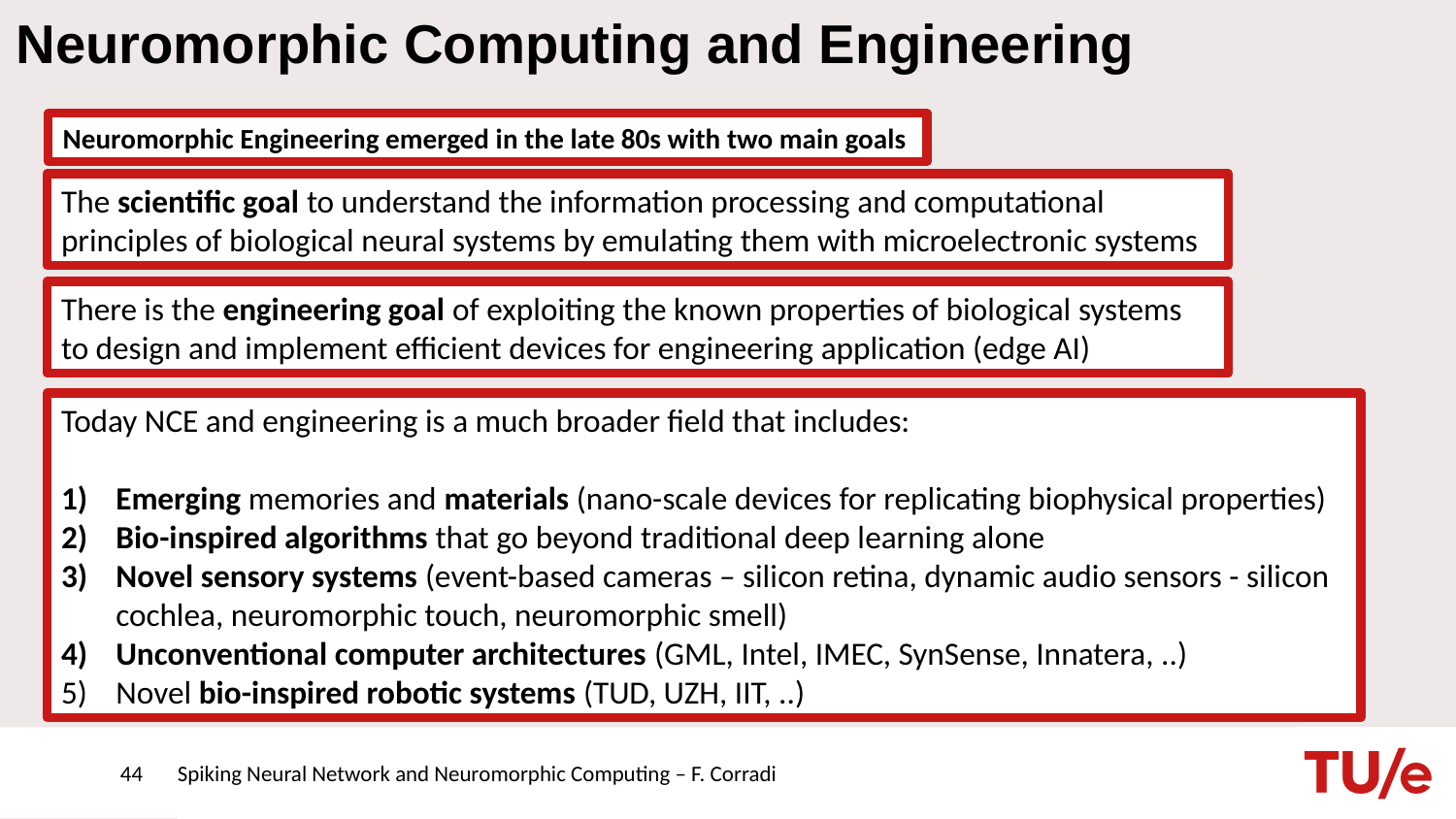

# Neuromorphic Computing and Engineering
Neuromorphic Engineering emerged in the late 80s with two main goals
The scientific goal to understand the information processing and computational principles of biological neural systems by emulating them with microelectronic systems
There is the engineering goal of exploiting the known properties of biological systems to design and implement efficient devices for engineering application (edge AI)
Today NCE and engineering is a much broader field that includes:

Emerging memories and materials (nano-scale devices for replicating biophysical properties)
Bio-inspired algorithms that go beyond traditional deep learning alone
Novel sensory systems (event-based cameras – silicon retina, dynamic audio sensors - silicon cochlea, neuromorphic touch, neuromorphic smell)
Unconventional computer architectures (GML, Intel, IMEC, SynSense, Innatera, ..)
Novel bio-inspired robotic systems (TUD, UZH, IIT, ..)
44
Spiking Neural Network and Neuromorphic Computing – F. Corradi